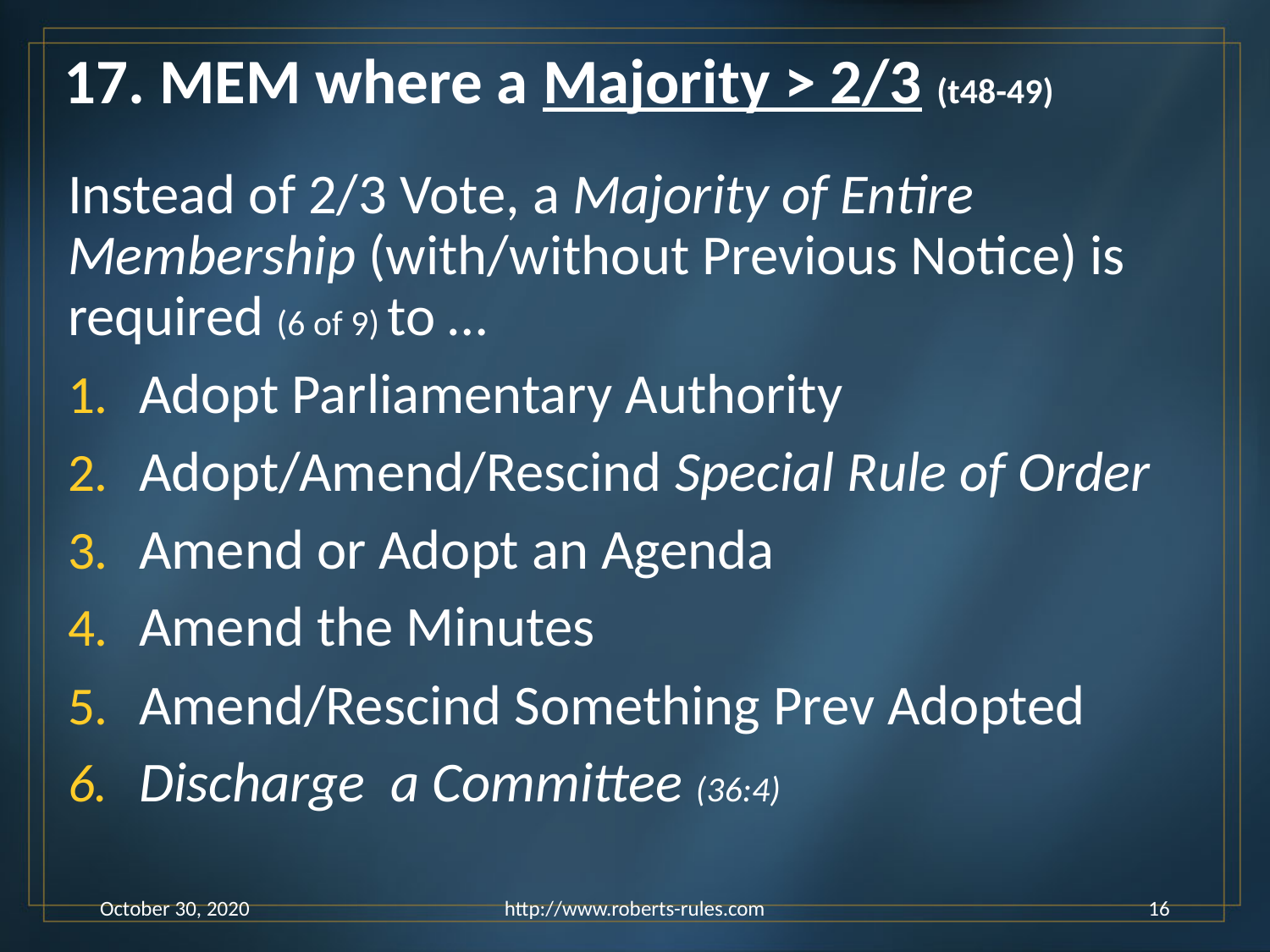

# 17. MEM where a Majority > 2/3 (t48-49)
Instead of 2/3 Vote, a Majority of Entire Membership (with/without Previous Notice) is required (6 of 9) to …
Adopt Parliamentary Authority
Adopt/Amend/Rescind Special Rule of Order
Amend or Adopt an Agenda
Amend the Minutes
Amend/Rescind Something Prev Adopted
Discharge  a Committee (36:4)
October 30, 2020
http://www.roberts-rules.com
16